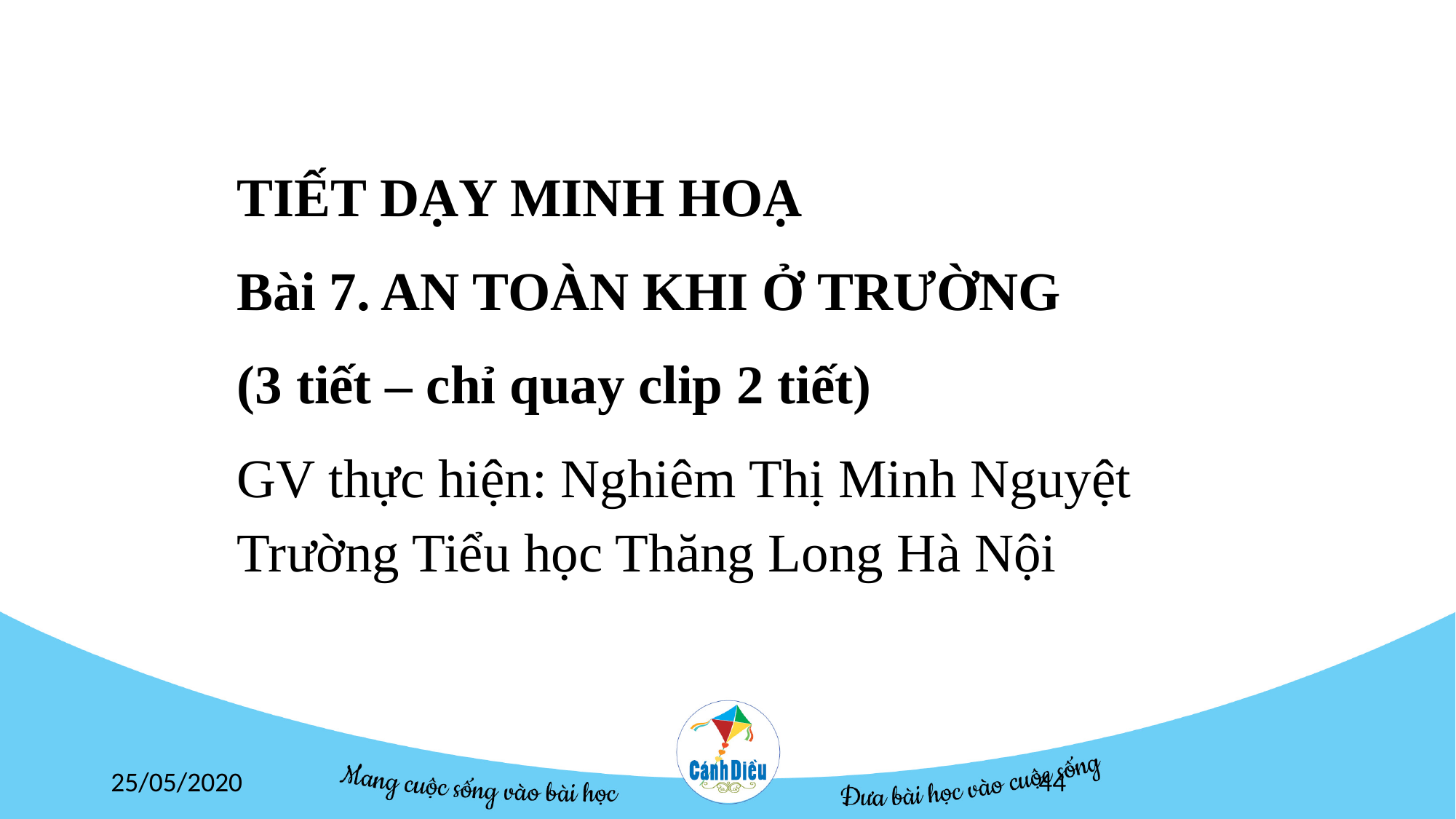

TIẾT DẠY MINH HOẠ
Bài 7. AN TOÀN KHI Ở TRƯỜNG
(3 tiết – chỉ quay clip 2 tiết)
GV thực hiện: Nghiêm Thị Minh Nguyệt
Trường Tiểu học Thăng Long Hà Nội
25/05/2020
44